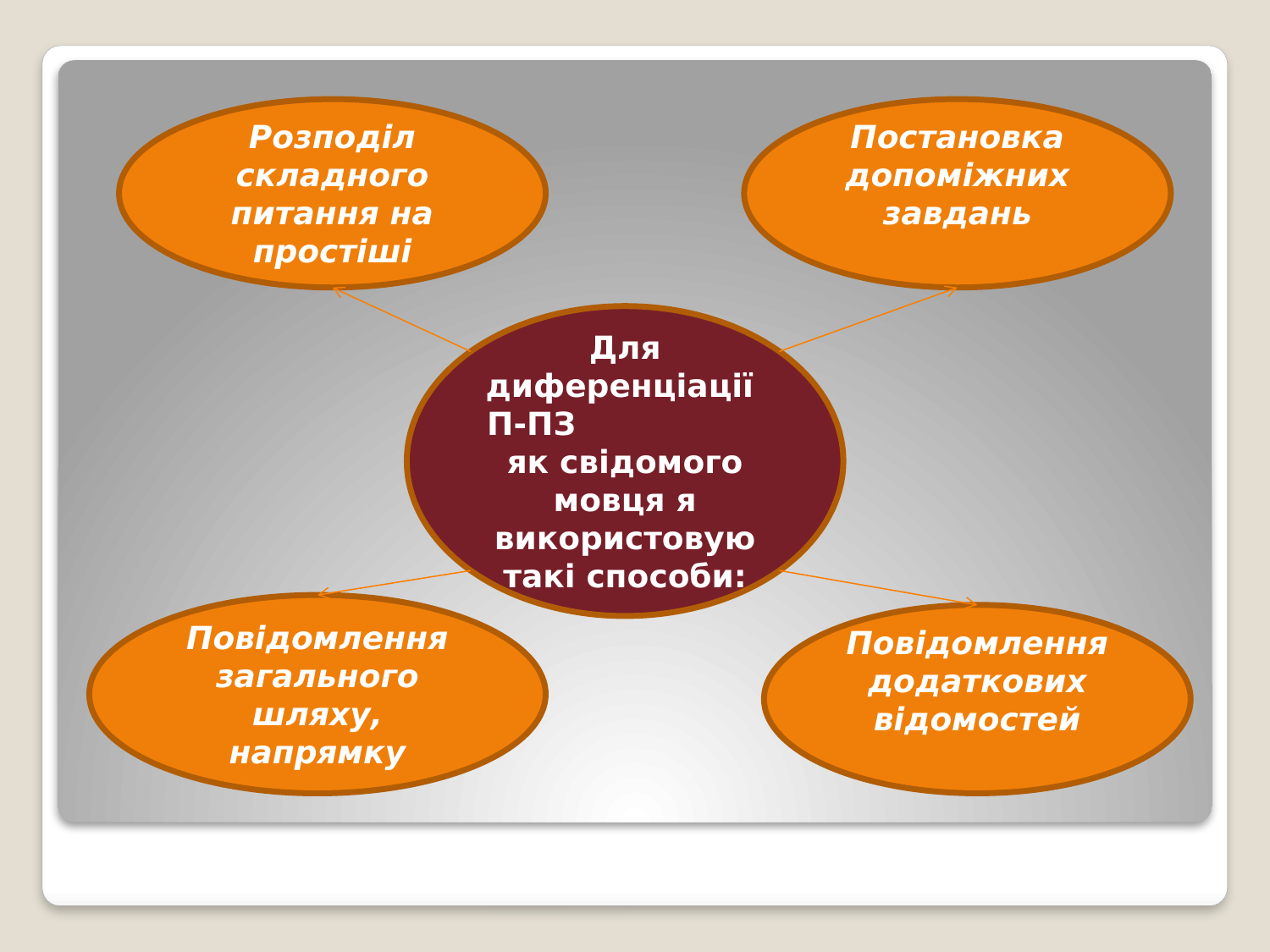

Розподіл складного питання на простіші

Постановка допоміжних завдань

Для диференціації  П-ПЗ                  як свідомого мовця я використовую такі способи:

Повідомлення загального шляху, напрямку

Повідомлення додаткових відомостей